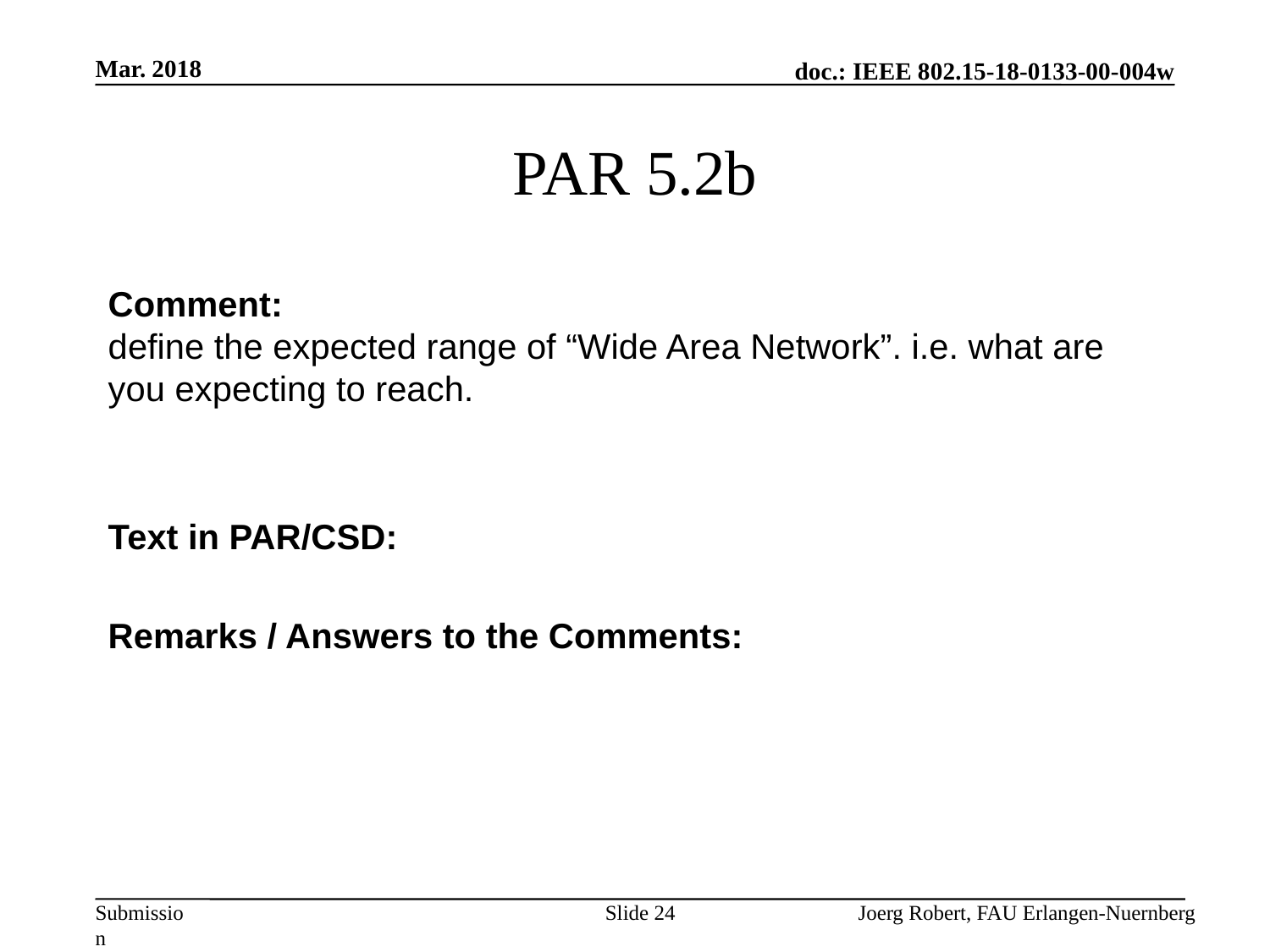

Mar. 2018
# PAR 5.2b
Comment:
define the expected range of “Wide Area Network”. i.e. what are you expecting to reach.

Text in PAR/CSD:

Remarks / Answers to the Comments:

Slide 24
Joerg Robert, FAU Erlangen-Nuernberg